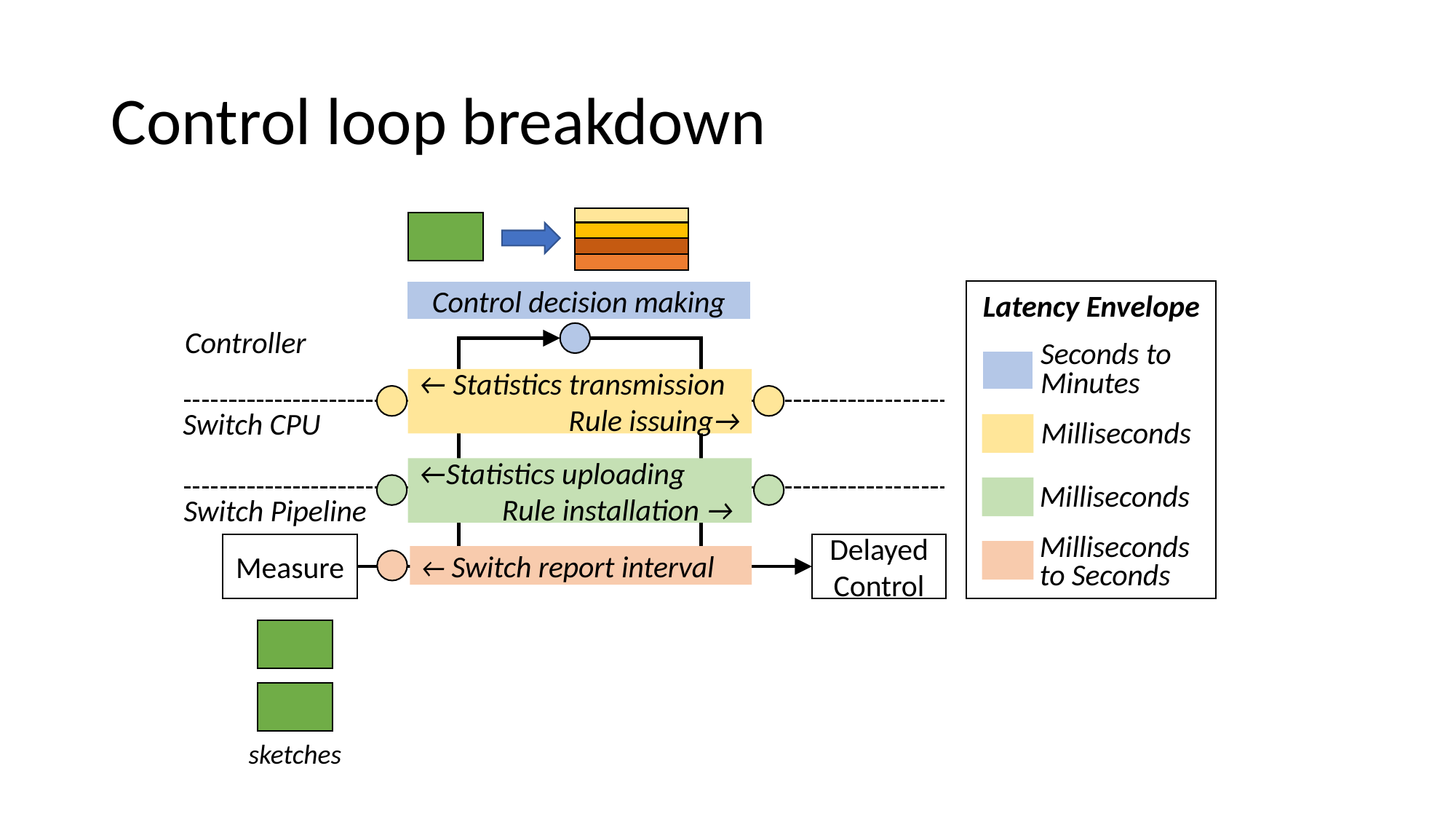

# Control loop breakdown

Control decision making
Latency Envelope
Controller

Seconds to
Minutes

← Statistics transmission
Rule issuing→

Switch CPU

Milliseconds
←Statistics uploading
Rule installation →

Milliseconds
Switch Pipeline
Milliseconds
to Seconds
Measure
Delayed
Control

← Switch report interval

sketches